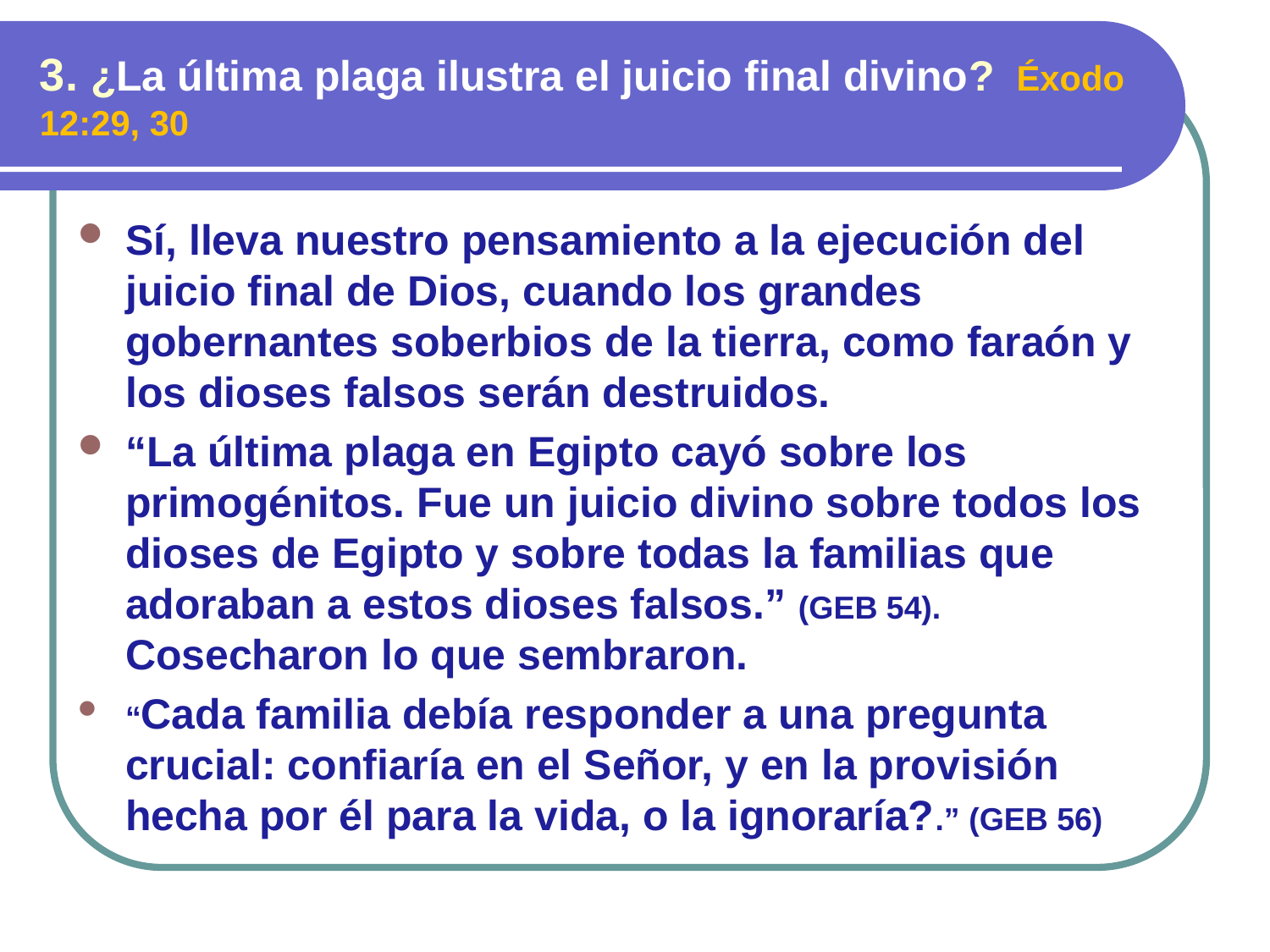

3. ¿La última plaga ilustra el juicio final divino?  Éxodo 12:29, 30
Sí, lleva nuestro pensamiento a la ejecución del juicio final de Dios, cuando los grandes gobernantes soberbios de la tierra, como faraón y los dioses falsos serán destruidos.
“La última plaga en Egipto cayó sobre los primogénitos. Fue un juicio divino sobre todos los dioses de Egipto y sobre todas la familias que adoraban a estos dioses falsos.” (GEB 54). Cosecharon lo que sembraron.
“Cada familia debía responder a una pregunta crucial: confiaría en el Señor, y en la provisión hecha por él para la vida, o la ignoraría?.” (GEB 56)